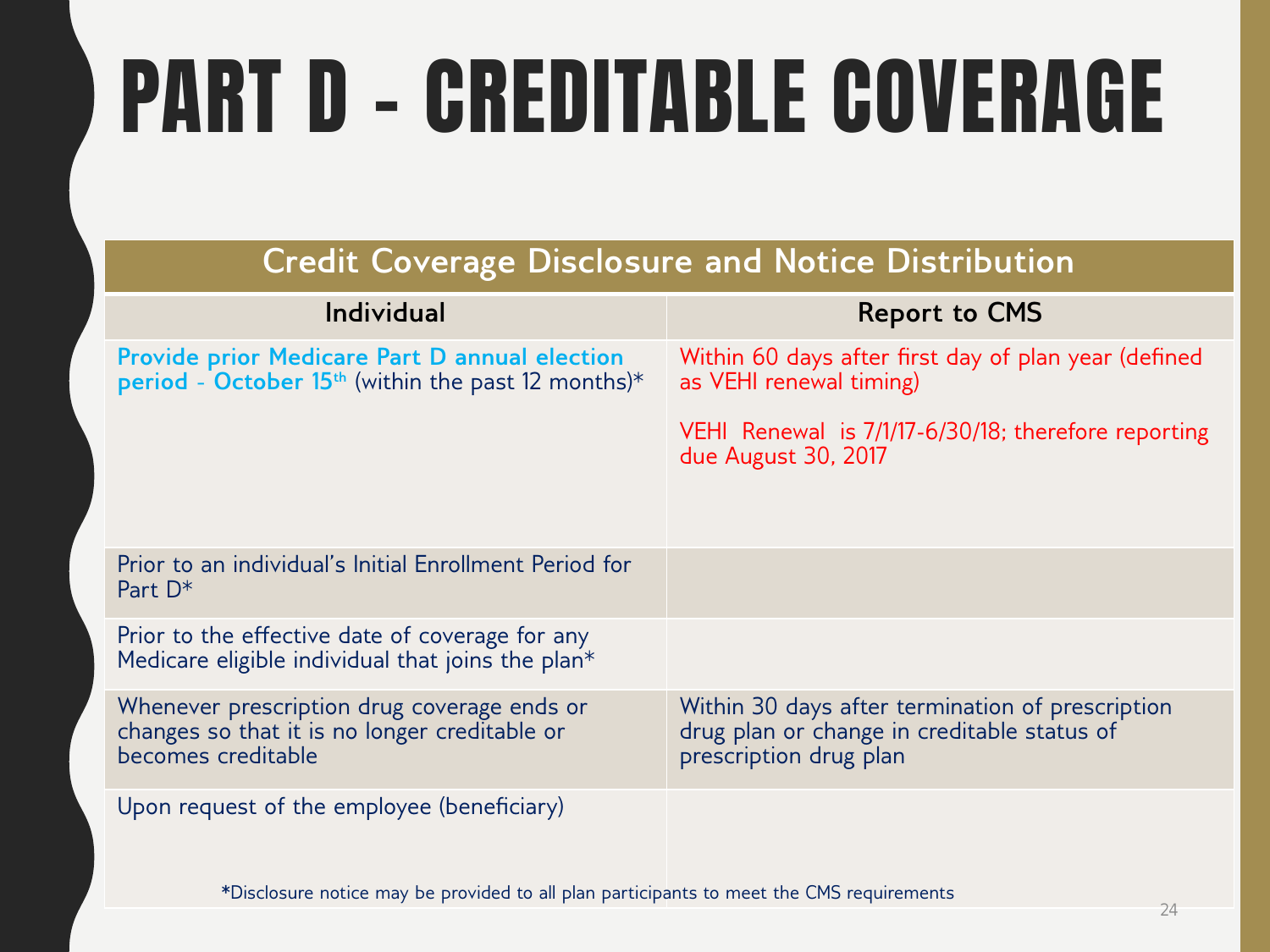

# Part D - Creditable Coverage
| Credit Coverage Disclosure and Notice Distribution |  |
| --- | --- |
| Individual | Report to CMS |
| Provide prior Medicare Part D annual election period - October 15th (within the past 12 months)\* | Within 60 days after first day of plan year (defined as VEHI renewal timing) VEHI Renewal is 7/1/17-6/30/18; therefore reporting due August 30, 2017 |
| Prior to an individual’s Initial Enrollment Period for Part D\* |  |
| Prior to the effective date of coverage for any Medicare eligible individual that joins the plan\* |  |
| Whenever prescription drug coverage ends or changes so that it is no longer creditable or becomes creditable | Within 30 days after termination of prescription drug plan or change in creditable status of prescription drug plan |
| Upon request of the employee (beneficiary) |  |
*Disclosure notice may be provided to all plan participants to meet the CMS requirements
24